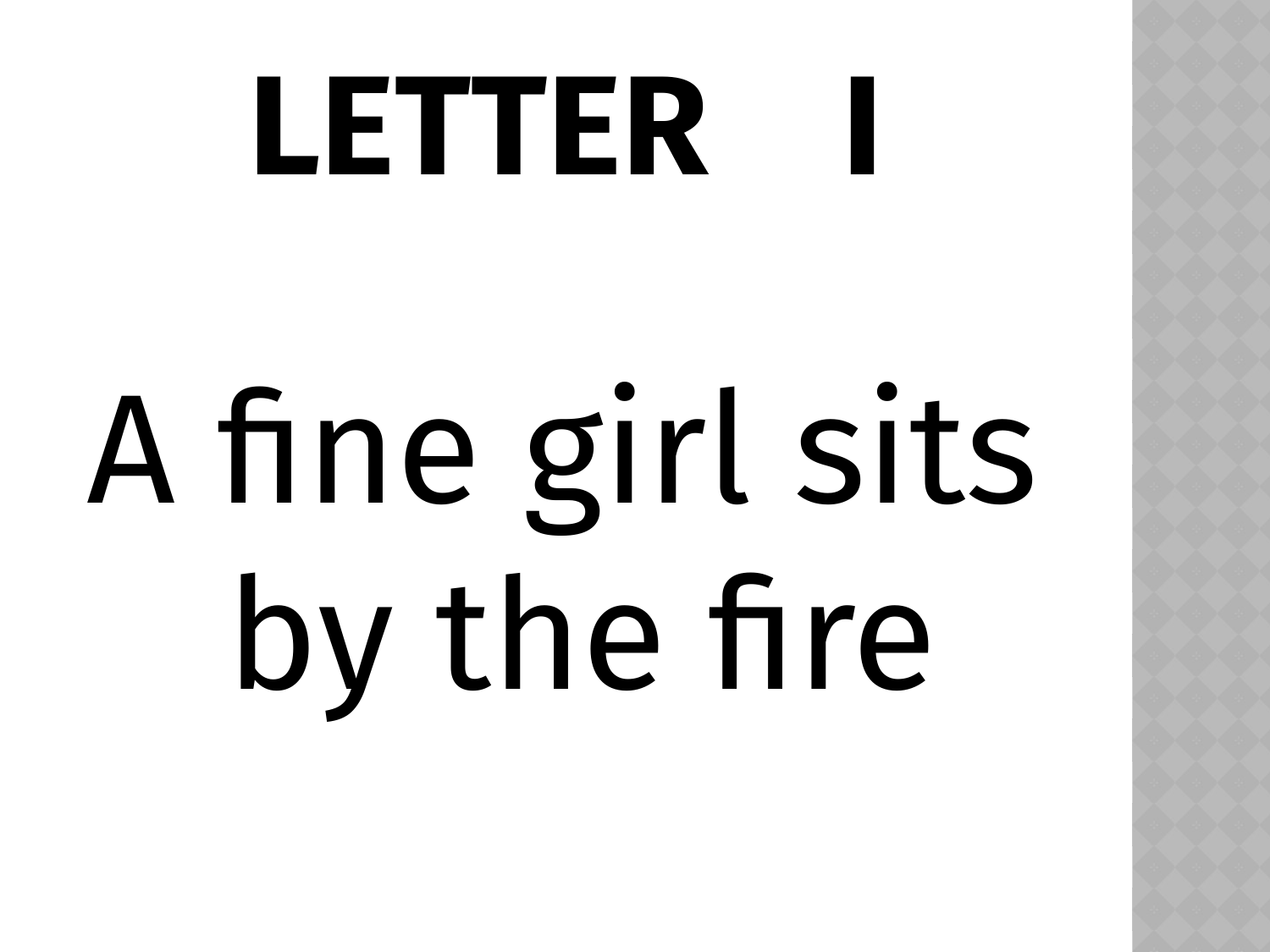

# LETTER    I

A fine girl sits by the fire